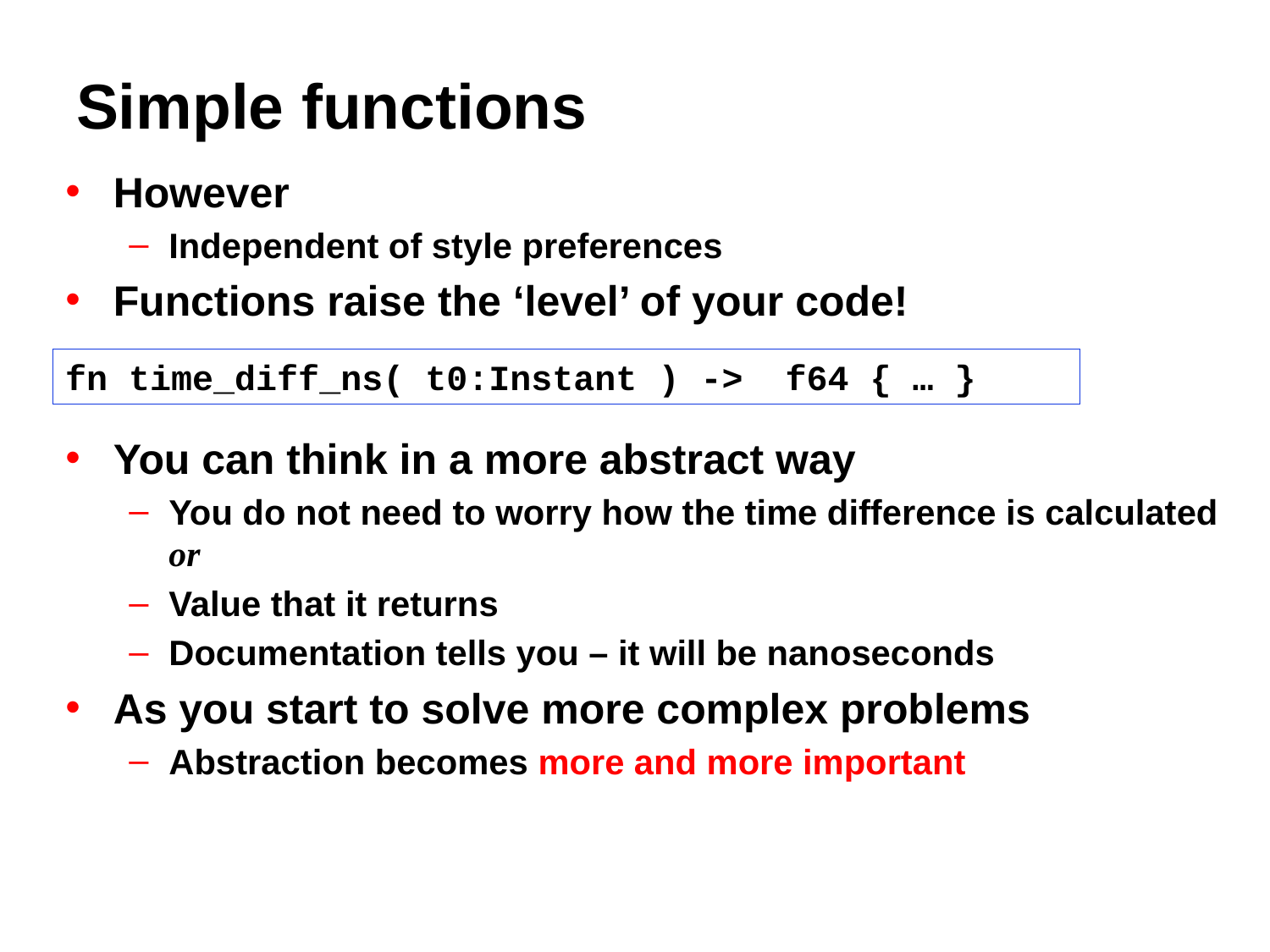

# Simple functions
However
Independent of style preferences
Functions raise the ‘level’ of your code!

You can think in a more abstract way
You do not need to worry how the time difference is calculated or
Value that it returns
Documentation tells you – it will be nanoseconds
As you start to solve more complex problems
Abstraction becomes more and more important

fn time_diff_ns( t0:Instant ) ->  f64 { … }